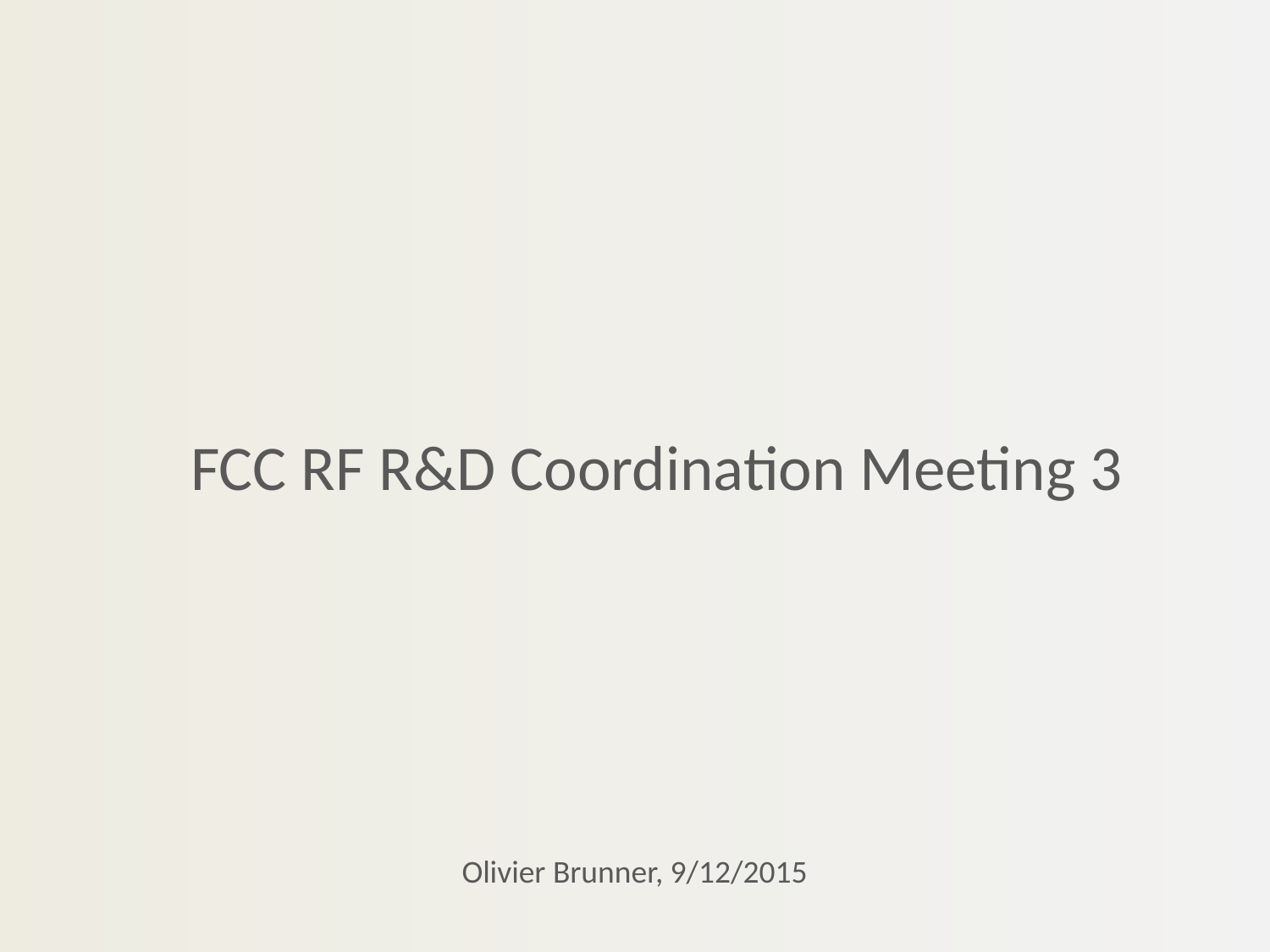

FCC RF R&D Coordination Meeting 3
# Olivier Brunner, 9/12/2015